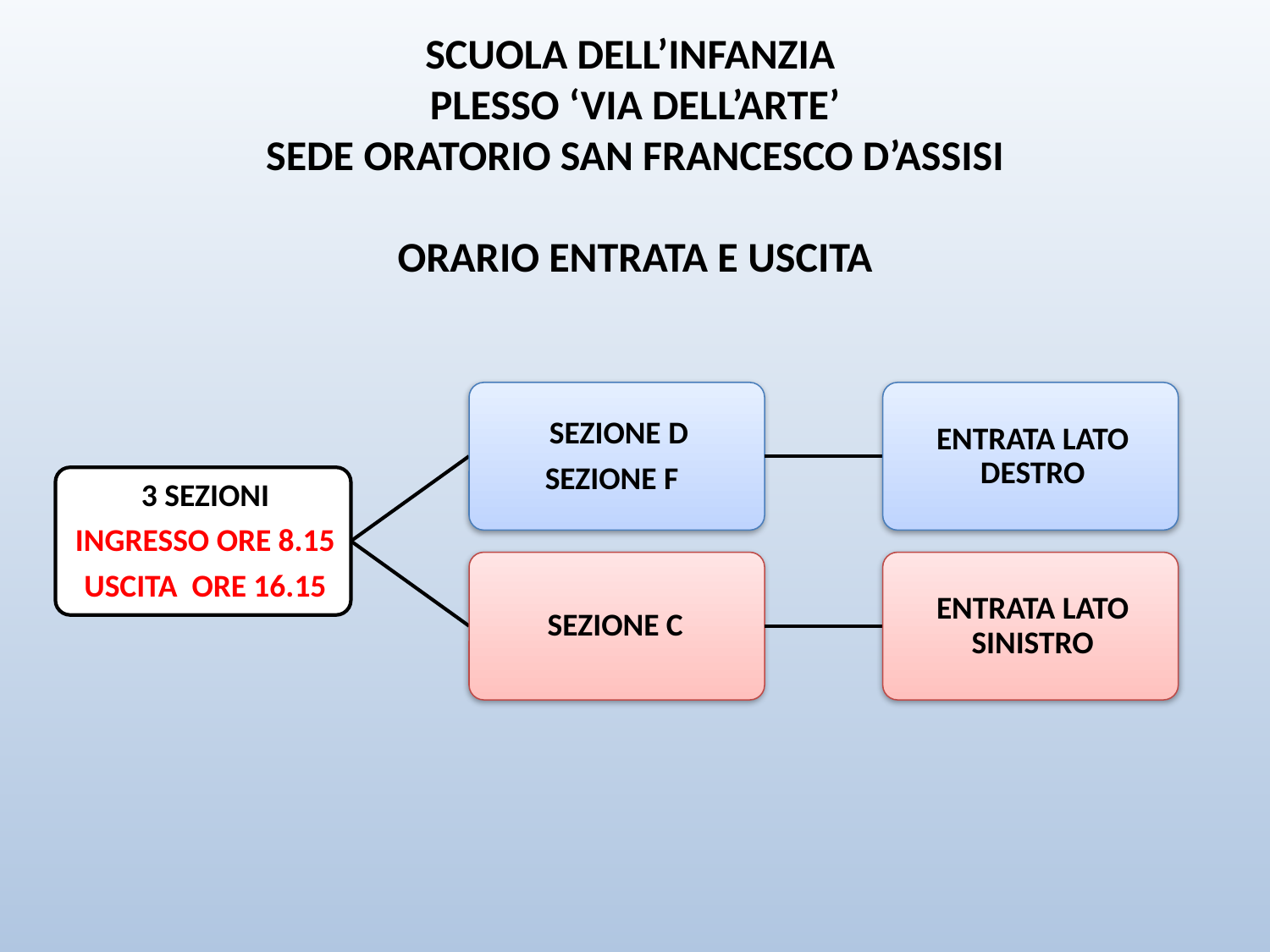

SCUOLA DELL’INFANZIA
PLESSO ‘VIA DELL’ARTE’
SEDE ORATORIO SAN FRANCESCO D’ASSISI

ORARIO ENTRATA E USCITA
3 SEZIONI
INGRESSO ORE 8.15
USCITA  ORE 16.15

SEZIONE D
SEZIONE F

ENTRATA LATO DESTRO

SEZIONE C

ENTRATA LATO SINISTRO